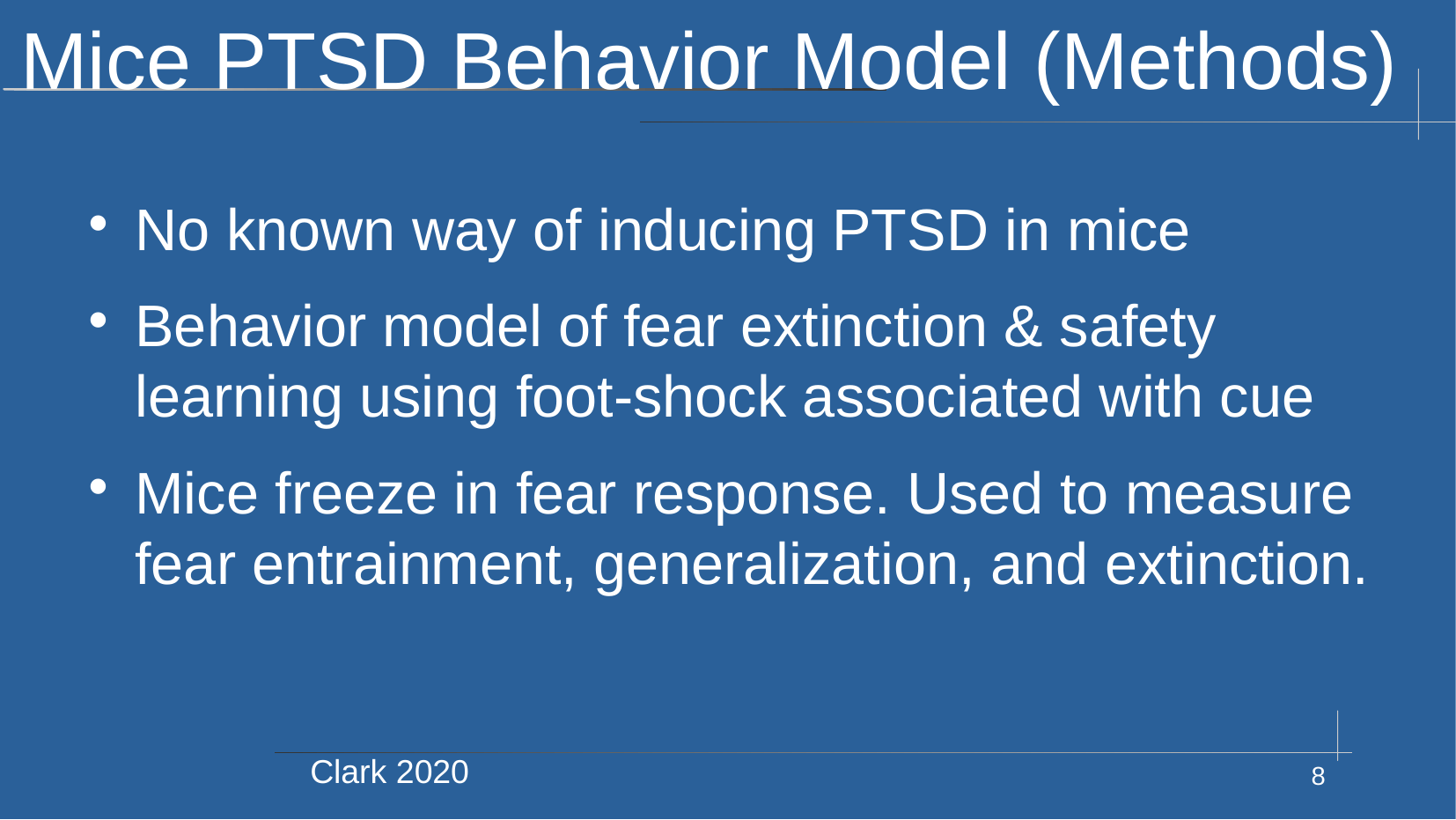

# Mice PTSD Behavior Model (Methods)
No known way of inducing PTSD in mice
Behavior model of fear extinction & safety learning using foot-shock associated with cue
Mice freeze in fear response. Used to measure fear entrainment, generalization, and extinction.
Clark 2020
8